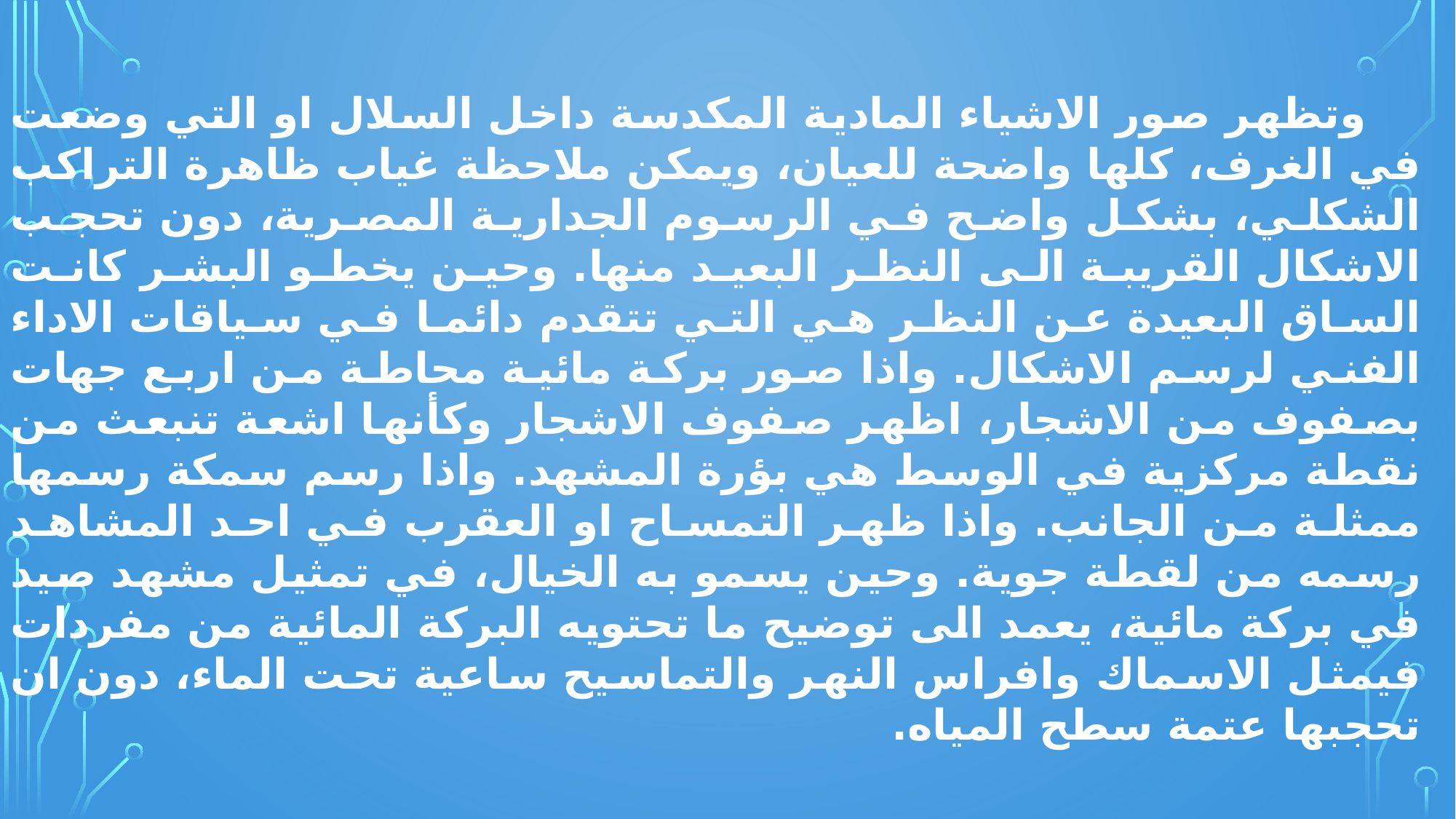

وتظهر صور الاشياء المادية المكدسة داخل السلال او التي وضعت في الغرف، كلها واضحة للعيان، ويمكن ملاحظة غياب ظاهرة التراكب الشكلي، بشكل واضح في الرسوم الجدارية المصرية، دون تحجب الاشكال القريبة الى النظر البعيد منها. وحين يخطو البشر كانت الساق البعيدة عن النظر هي التي تتقدم دائما في سياقات الاداء الفني لرسم الاشكال. واذا صور بركة مائية محاطة من اربع جهات بصفوف من الاشجار، اظهر صفوف الاشجار وكأنها اشعة تنبعث من نقطة مركزية في الوسط هي بؤرة المشهد. واذا رسم سمكة رسمها ممثلة من الجانب. واذا ظهر التمساح او العقرب في احد المشاهد رسمه من لقطة جوية. وحين يسمو به الخيال، في تمثيل مشهد صيد في بركة مائية، يعمد الى توضيح ما تحتويه البركة المائية من مفردات فيمثل الاسماك وافراس النهر والتماسيح ساعية تحت الماء، دون ان تحجبها عتمة سطح المياه.